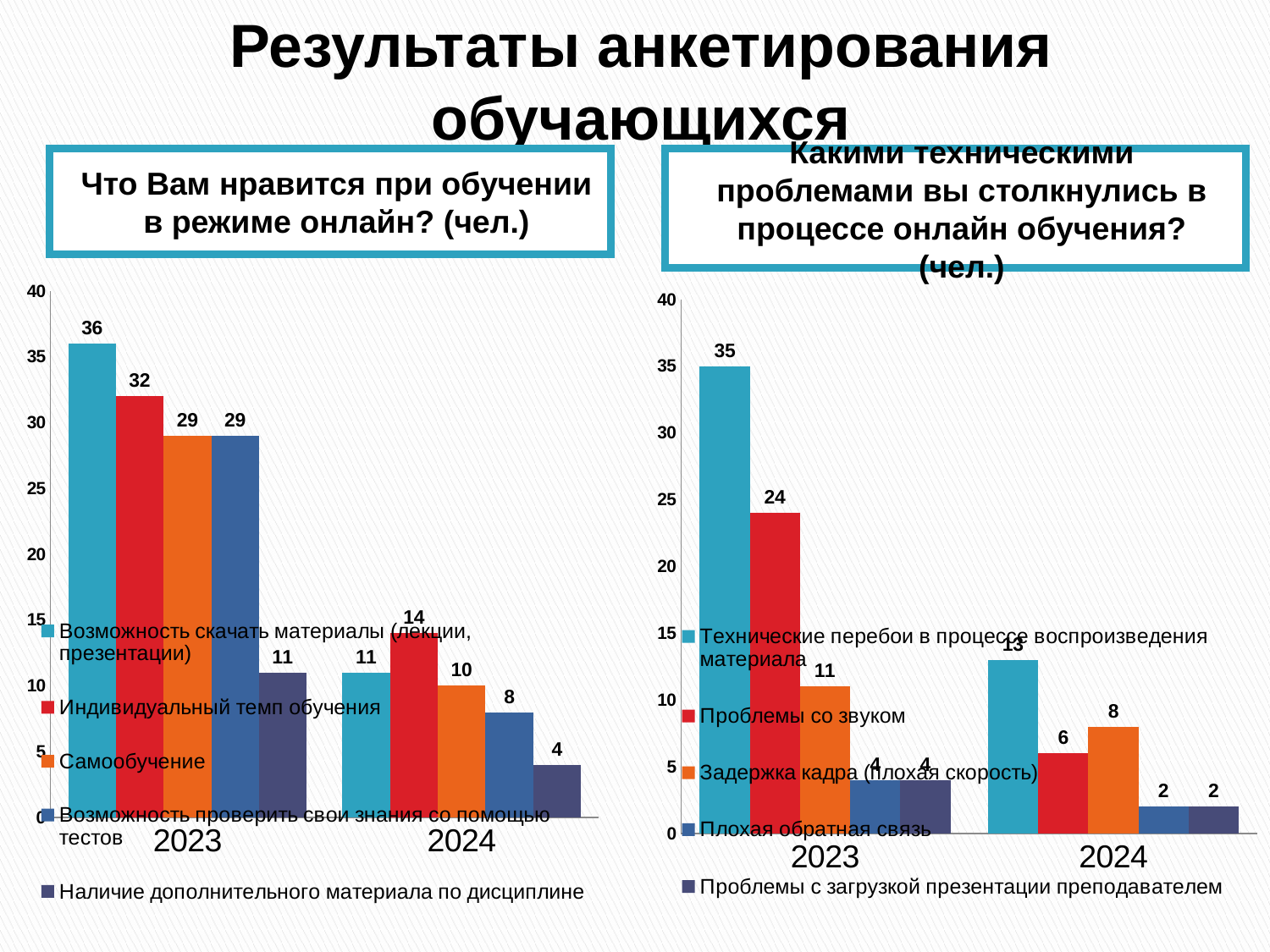

# Результаты анкетирования обучающихся
Что Вам нравится при обучении в режиме онлайн? (чел.)
Какими техническими проблемами вы столкнулись в процессе онлайн обучения? (чел.)

### Chart

| Category | Возможность скачать материалы (лекции, презентации) | Индивидуальный темп обучения | Самообучение | Возможность проверить свои знания со помощью тестов | Наличие дополнительного материала по дисциплине |
|---|---|---|---|---|---|
| 2023 | 36.0 | 32.0 | 29.0 | 29.0 | 11.0 |
| 2024 | 11.0 | 14.0 | 10.0 | 8.0 | 4.0 |

### Chart

| Category | Технические перебои в процессе воспроизведения материала | Проблемы со звуком | Задержка кадра (плохая скорость) | Плохая обратная связь | Проблемы с загрузкой презентации преподавателем |
|---|---|---|---|---|---|
| 2023 | 35.0 | 24.0 | 11.0 | 4.0 | 4.0 |
| 2024 | 13.0 | 6.0 | 8.0 | 2.0 | 2.0 |